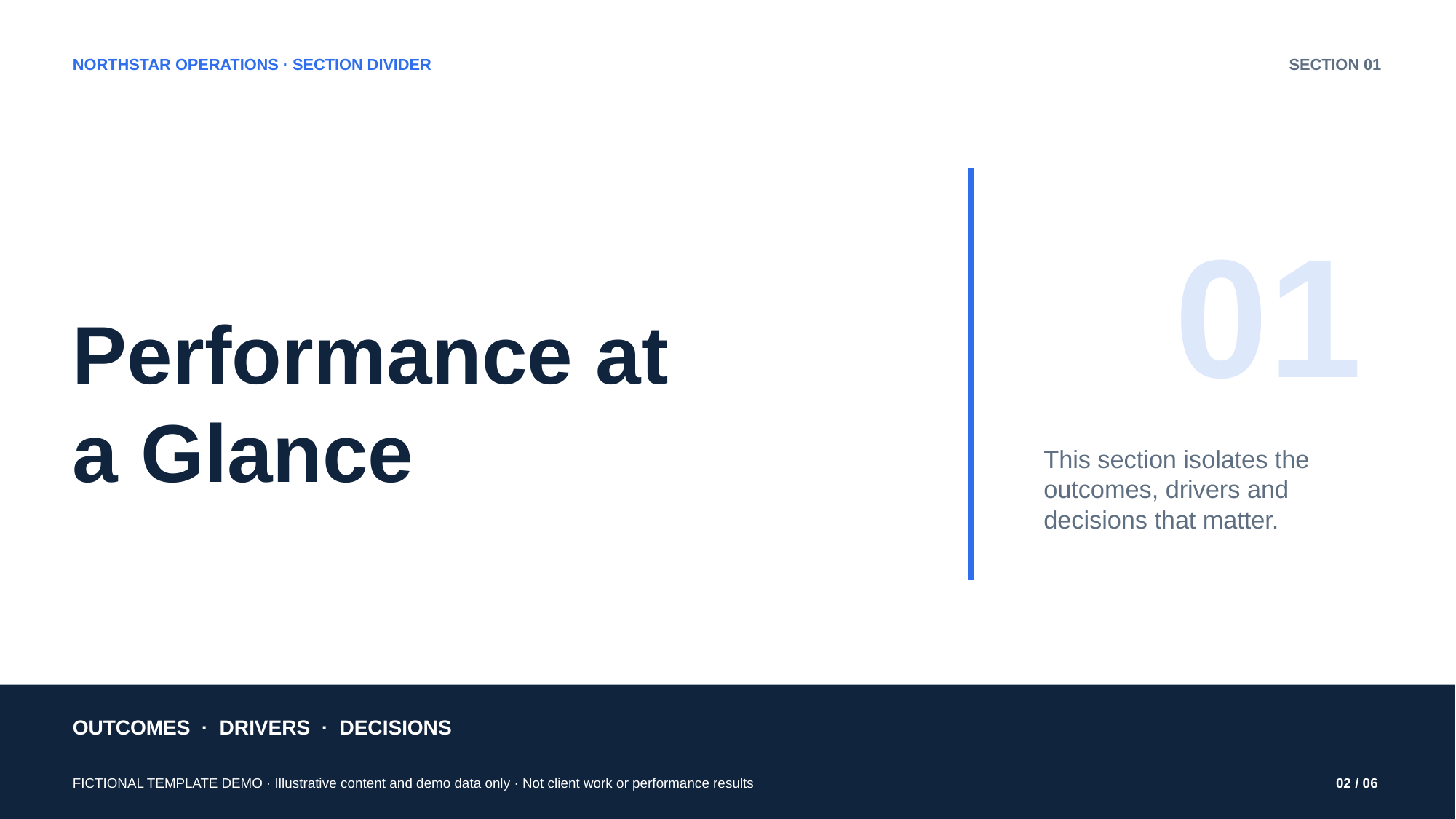

NORTHSTAR OPERATIONS · SECTION DIVIDER
SECTION 01

01
Performance at
a Glance
This section isolates the outcomes, drivers and decisions that matter.

OUTCOMES  ·  DRIVERS  ·  DECISIONS
FICTIONAL TEMPLATE DEMO · Illustrative content and demo data only · Not client work or performance results
02 / 06